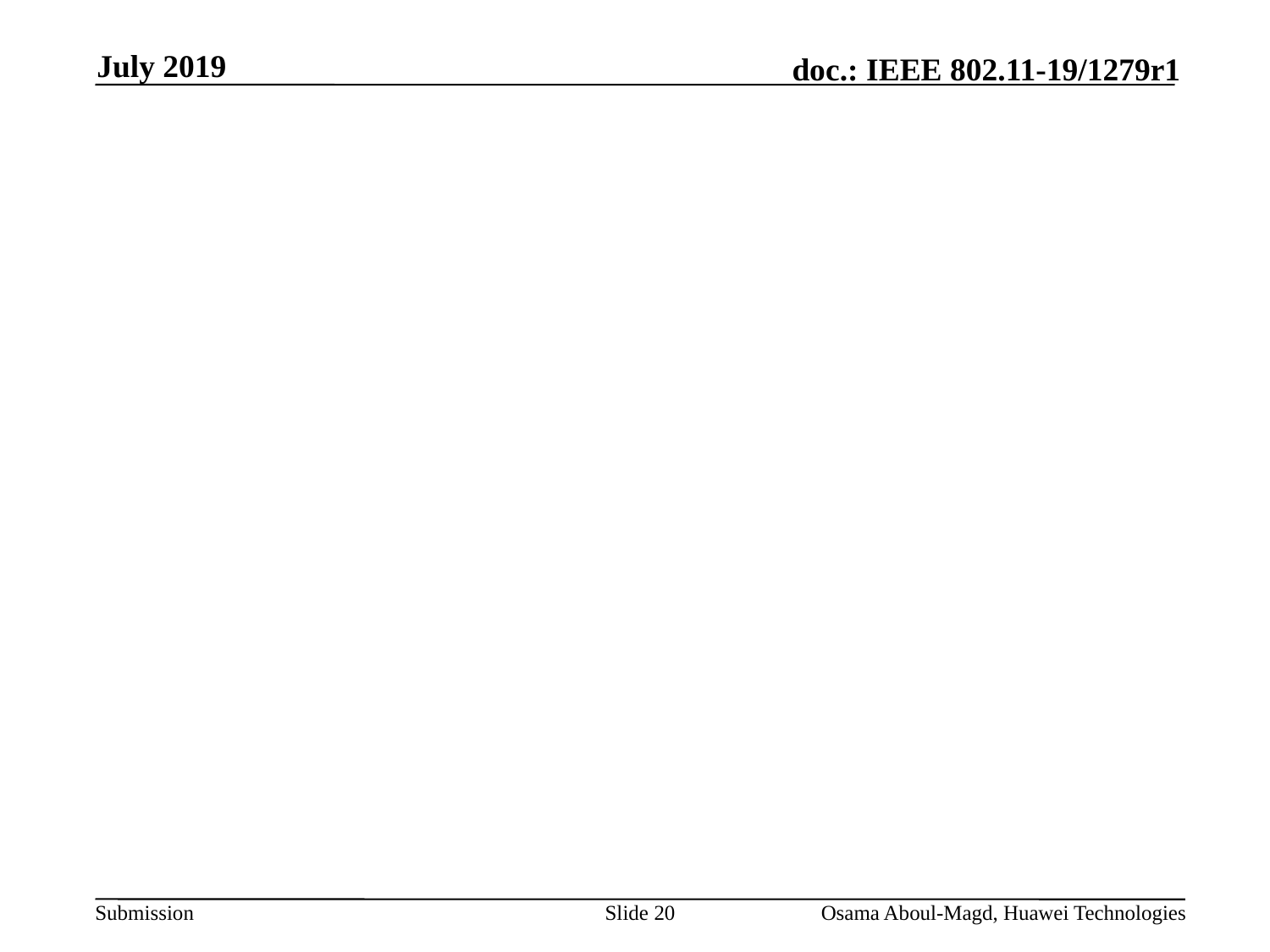

July 2019
#

Slide 20
Osama Aboul-Magd, Huawei Technologies